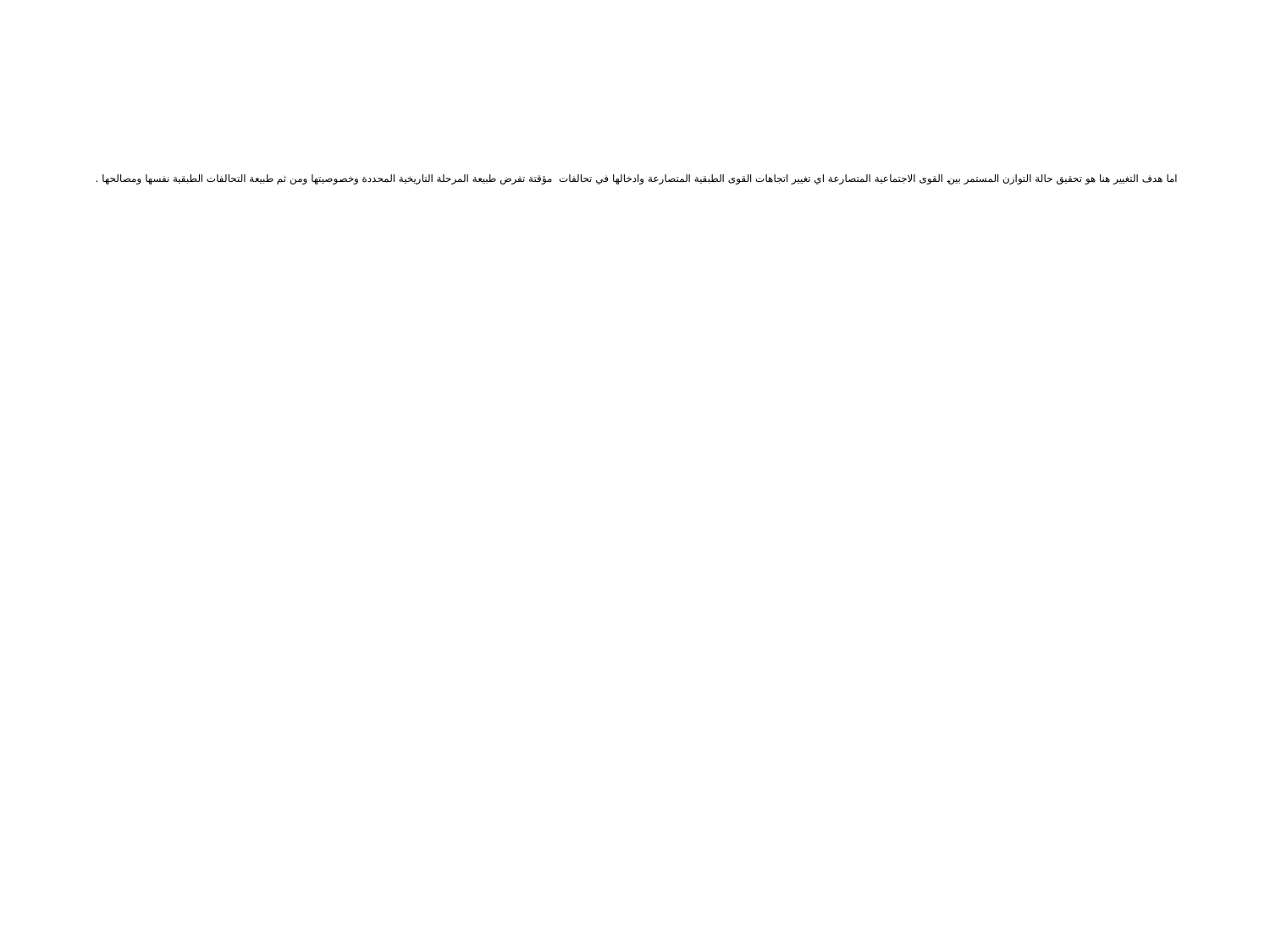

# اما هدف التغيير هنا هو تحقيق حالة التوازن المستمر بين القوى الاجتماعية المتصارعة اي تغيير اتجاهات القوى الطبقية المتصارعة وادخالها في تحالفات  مؤقتة تفرض طبيعة المرحلة التاريخية المحددة وخصوصيتها ومن ثم طبيعة التحالفات الطبقية نفسها ومصالحها .